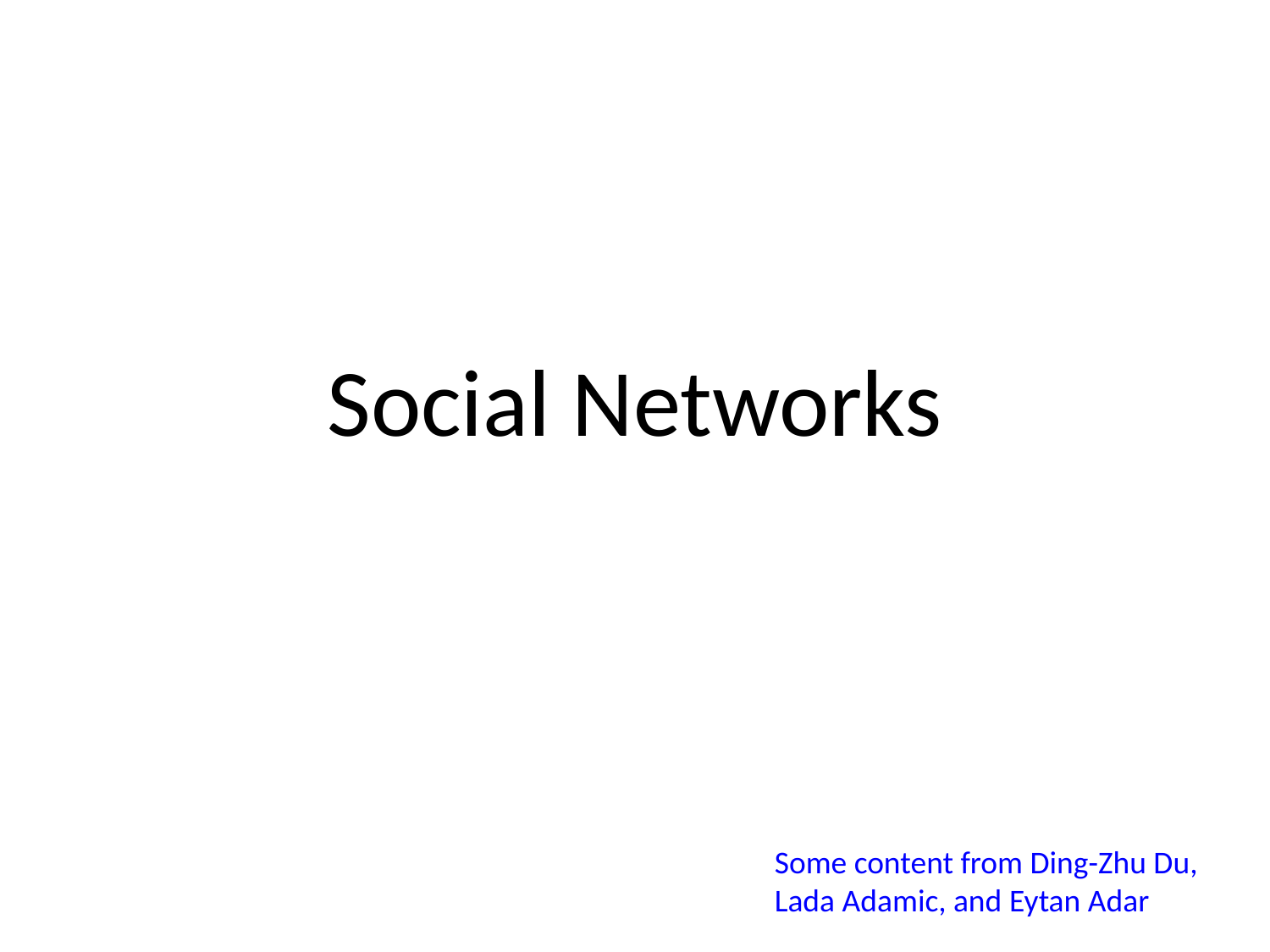

# Social Networks
Some content from Ding-Zhu Du, Lada Adamic, and Eytan Adar